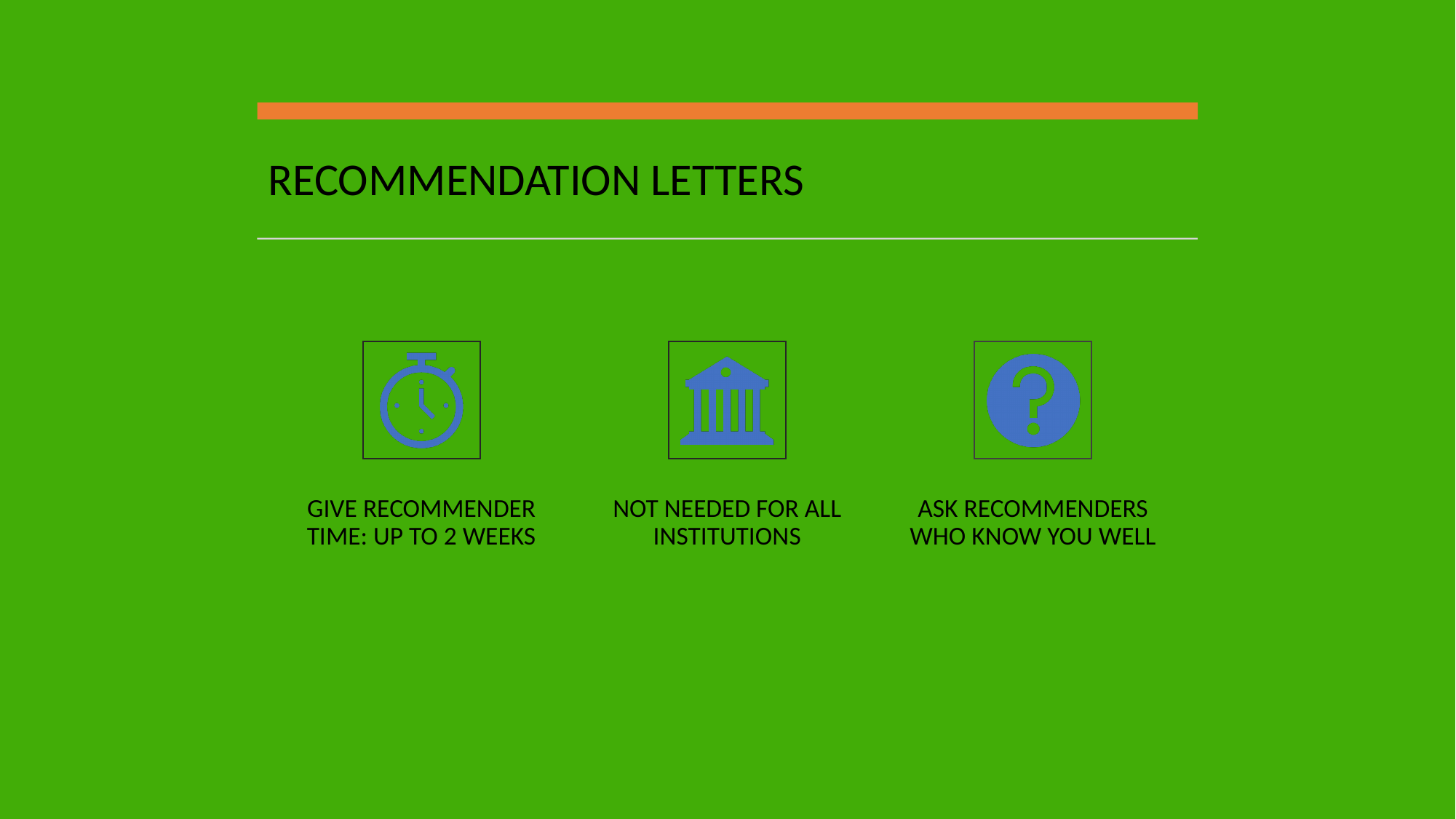

# RECOMMENDATION LETTERS

GIVE RECOMMENDER TIME: UP TO 2 WEEKS
NOT NEEDED FOR ALL INSTITUTIONS
ASK RECOMMENDERS WHO KNOW YOU WELL